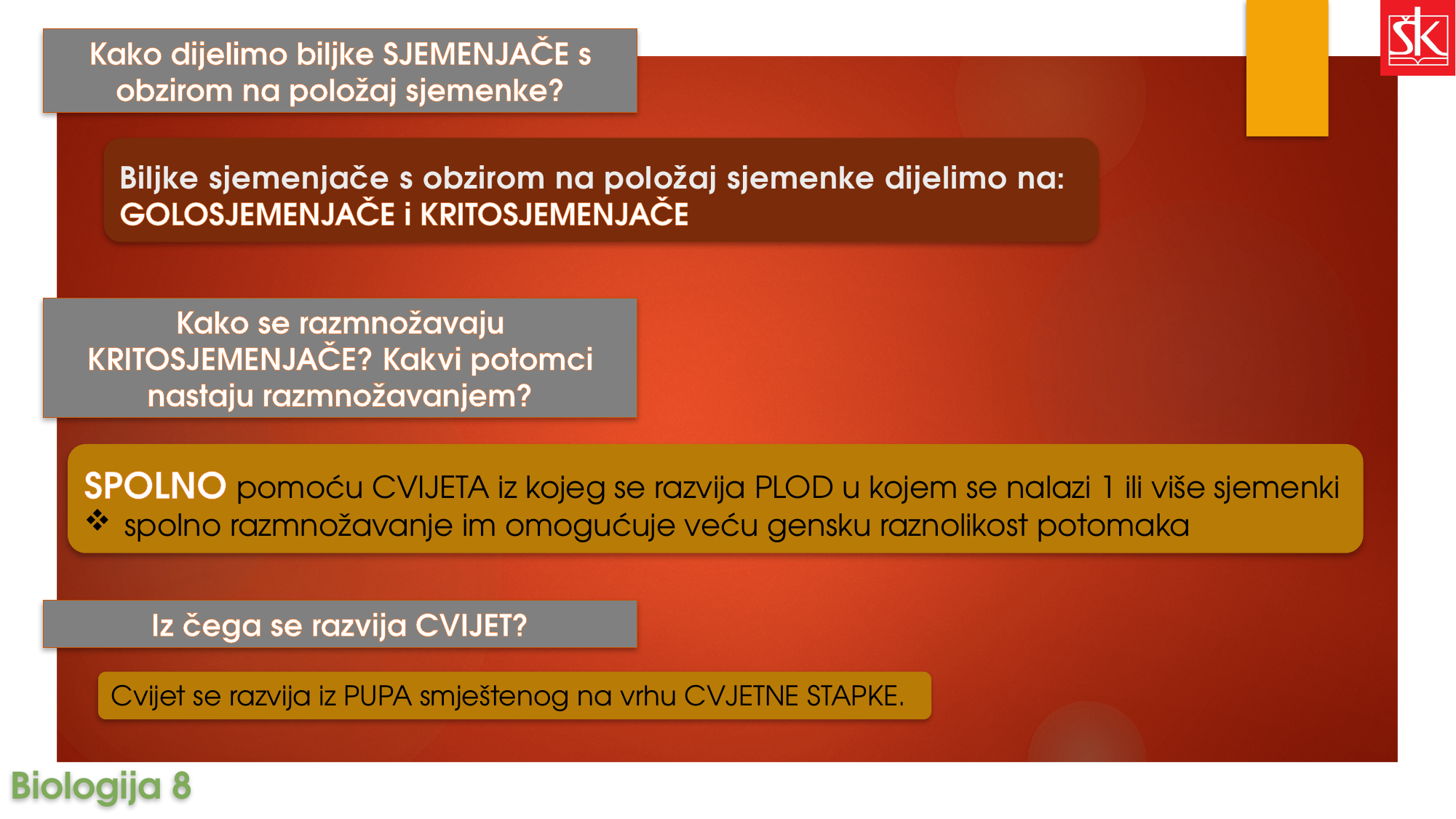

Kako dijelimo biljke SJEMENJAČE s obzirom na položaj sjemenke?
Biljke sjemenjače s obzirom na položaj sjemenke dijelimo na:
GOLOSJEMENJAČE i KRITOSJEMENJAČE
Kako se razmnožavaju KRITOSJEMENJAČE? Kakvi potomci nastaju razmnožavanjem?
SPOLNO pomoću CVIJETA iz kojeg se razvija PLOD u kojem se nalazi 1 ili više sjemenki
spolno razmnožavanje im omogućuje veću gensku raznolikost potomaka
Iz čega se razvija CVIJET?
Cvijet se razvija iz PUPA smještenog na vrhu CVJETNE STAPKE.